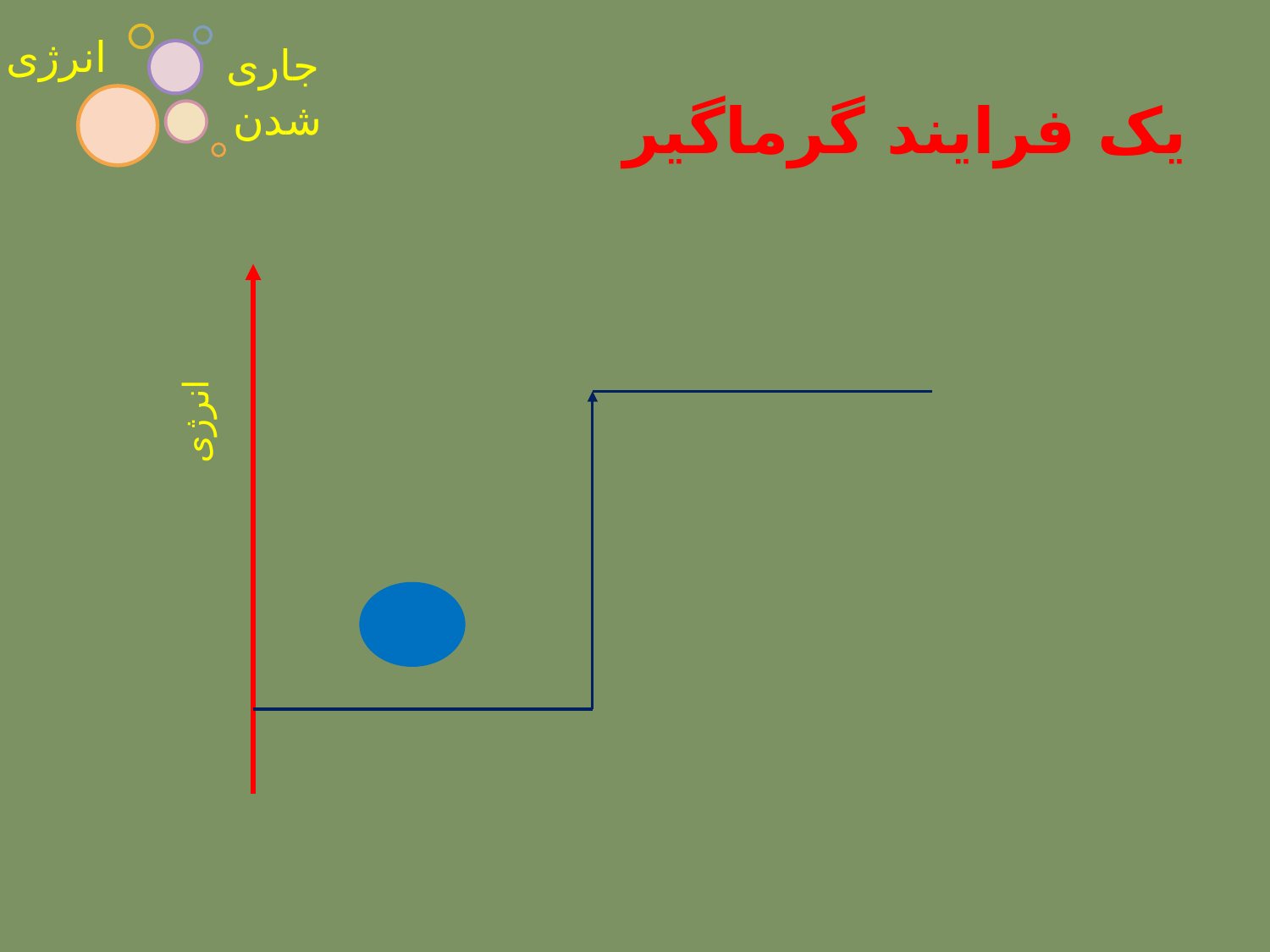

انرژی
شدن
جاری
یک فرایند گرماگیر
انرژی

Q